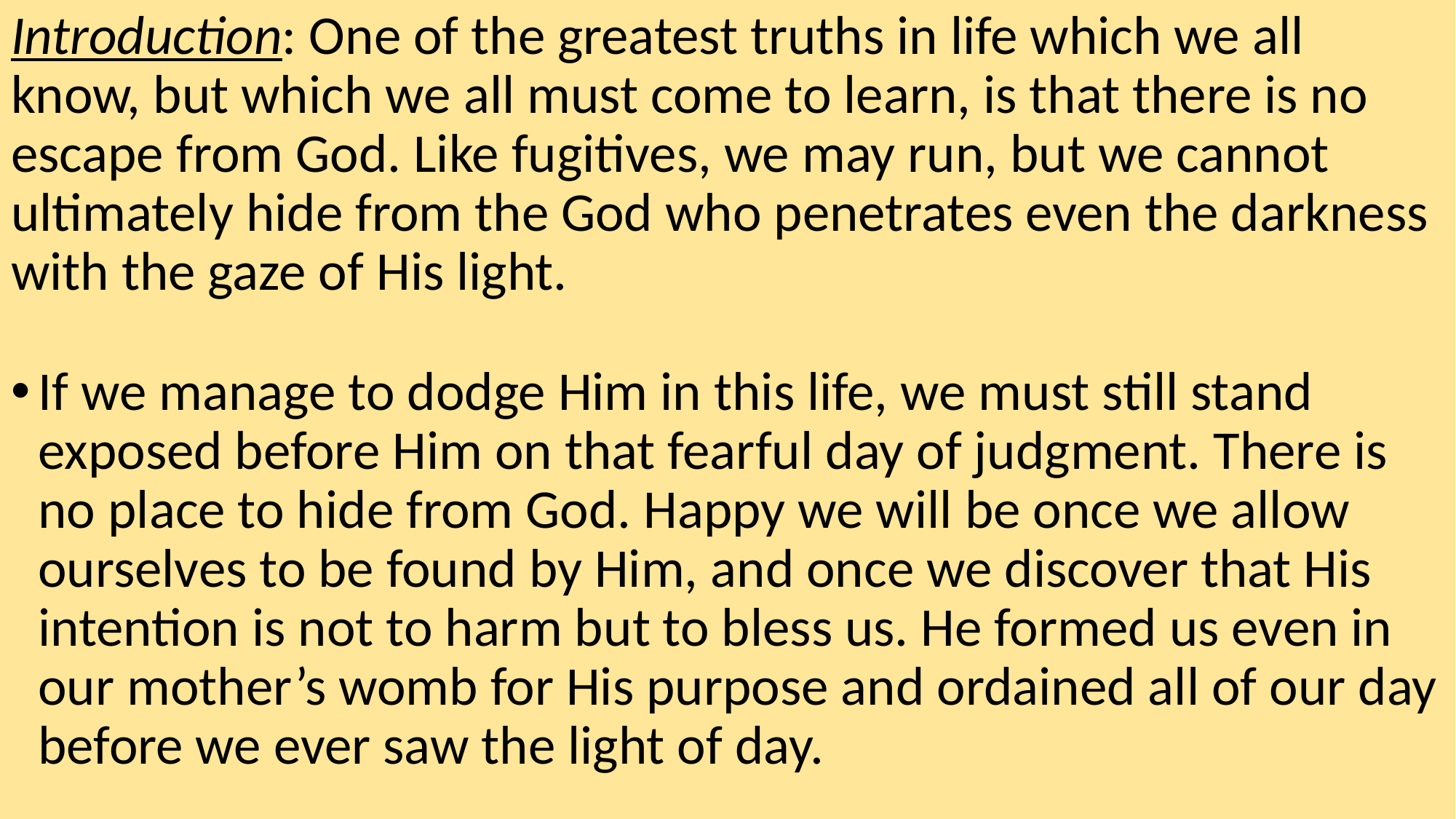

# Introduction: One of the greatest truths in life which we all know, but which we all must come to learn, is that there is no escape from God. Like fugitives, we may run, but we cannot ultimately hide from the God who penetrates even the darkness with the gaze of His light.
If we manage to dodge Him in this life, we must still stand exposed before Him on that fearful day of judgment. There is no place to hide from God. Happy we will be once we allow ourselves to be found by Him, and once we discover that His intention is not to harm but to bless us. He formed us even in our mother’s womb for His purpose and ordained all of our day before we ever saw the light of day.